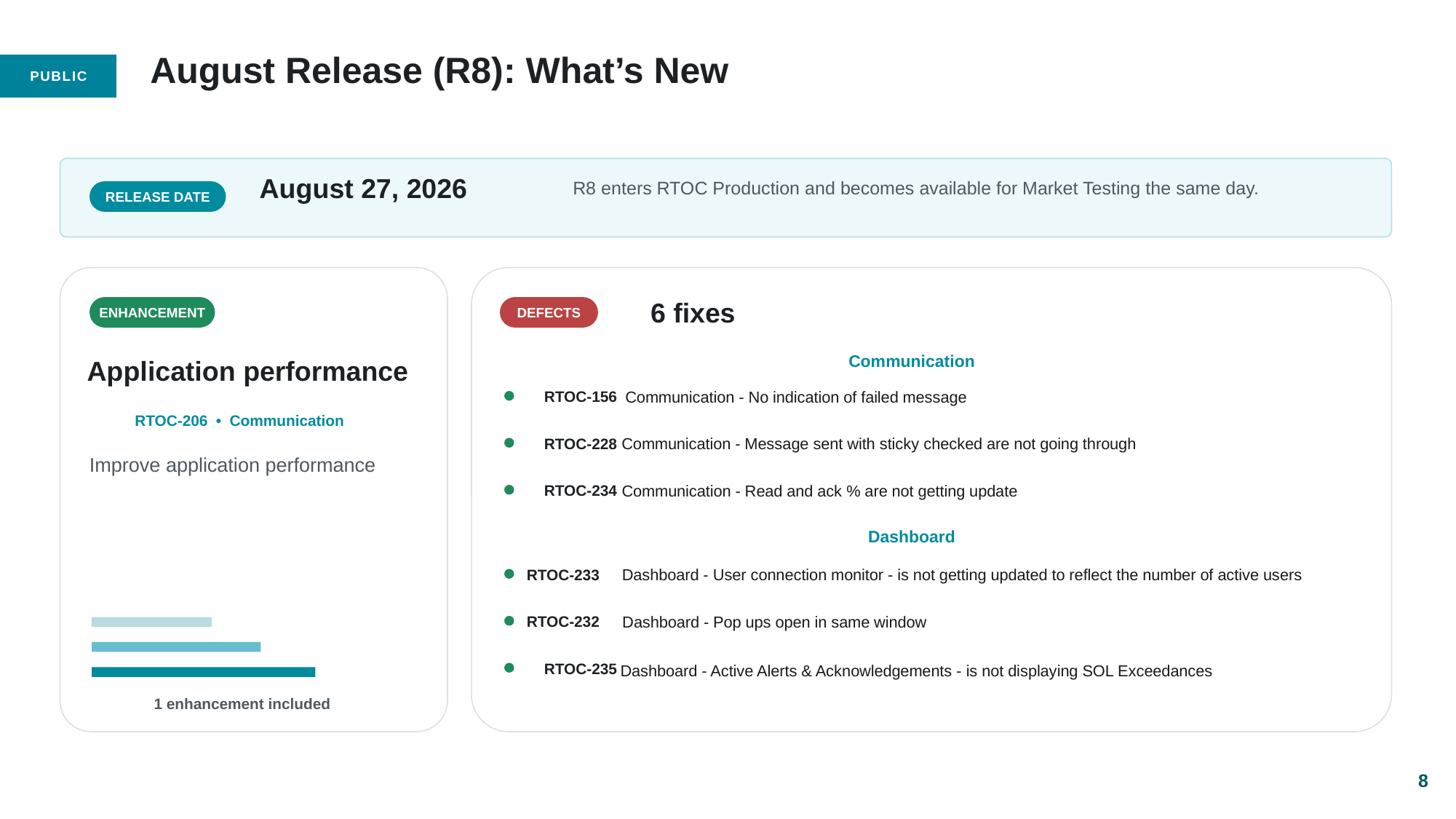

# August Release (R8): What’s New

August 27, 2026
R8 enters RTOC Production and becomes available for Market Testing the same day.

RELEASE DATE

6 fixes

ENHANCEMENT

DEFECTS
Communication
Application performance
RTOC-156
Communication - No indication of failed message

RTOC-206  •  Communication
RTOC-228
Communication - Message sent with sticky checked are not going through

Improve application performance
RTOC-234
Communication - Read and ack % are not getting update

Dashboard
Dashboard - User connection monitor - is not getting updated to reflect the number of active users
RTOC-233

Dashboard - Pop ups open in same window
RTOC-232

RTOC-235
Dashboard - Active Alerts & Acknowledgements - is not displaying SOL Exceedances

1 enhancement included
8